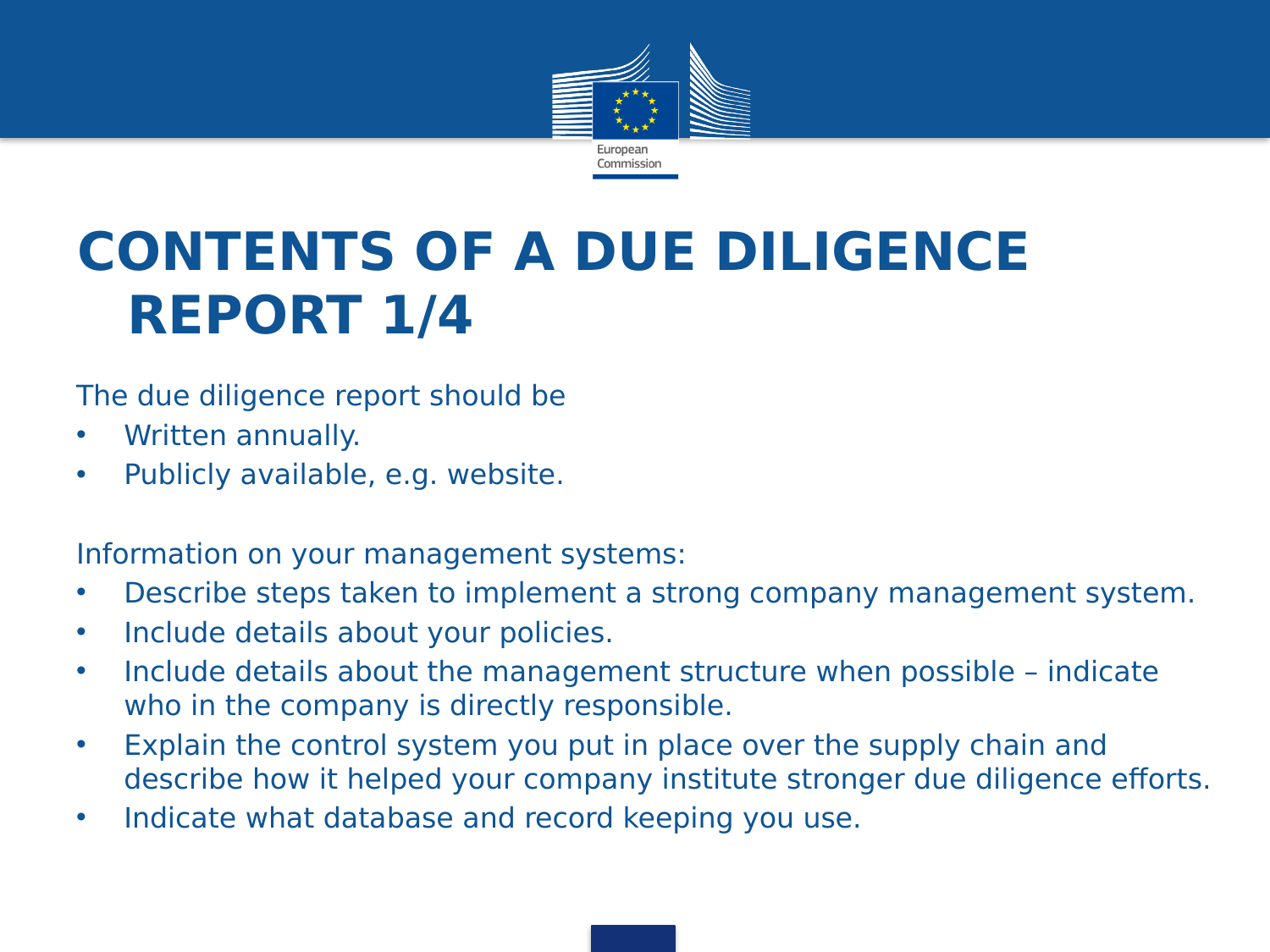

# CONTENTS OF A DUE DILIGENCE REPORT 1/4
The due diligence report should be
Written annually.
Publicly available, e.g. website.

Information on your management systems:
Describe steps taken to implement a strong company management system.
Include details about your policies.
Include details about the management structure when possible – indicate who in the company is directly responsible.
Explain the control system you put in place over the supply chain and describe how it helped your company institute stronger due diligence efforts.
Indicate what database and record keeping you use.